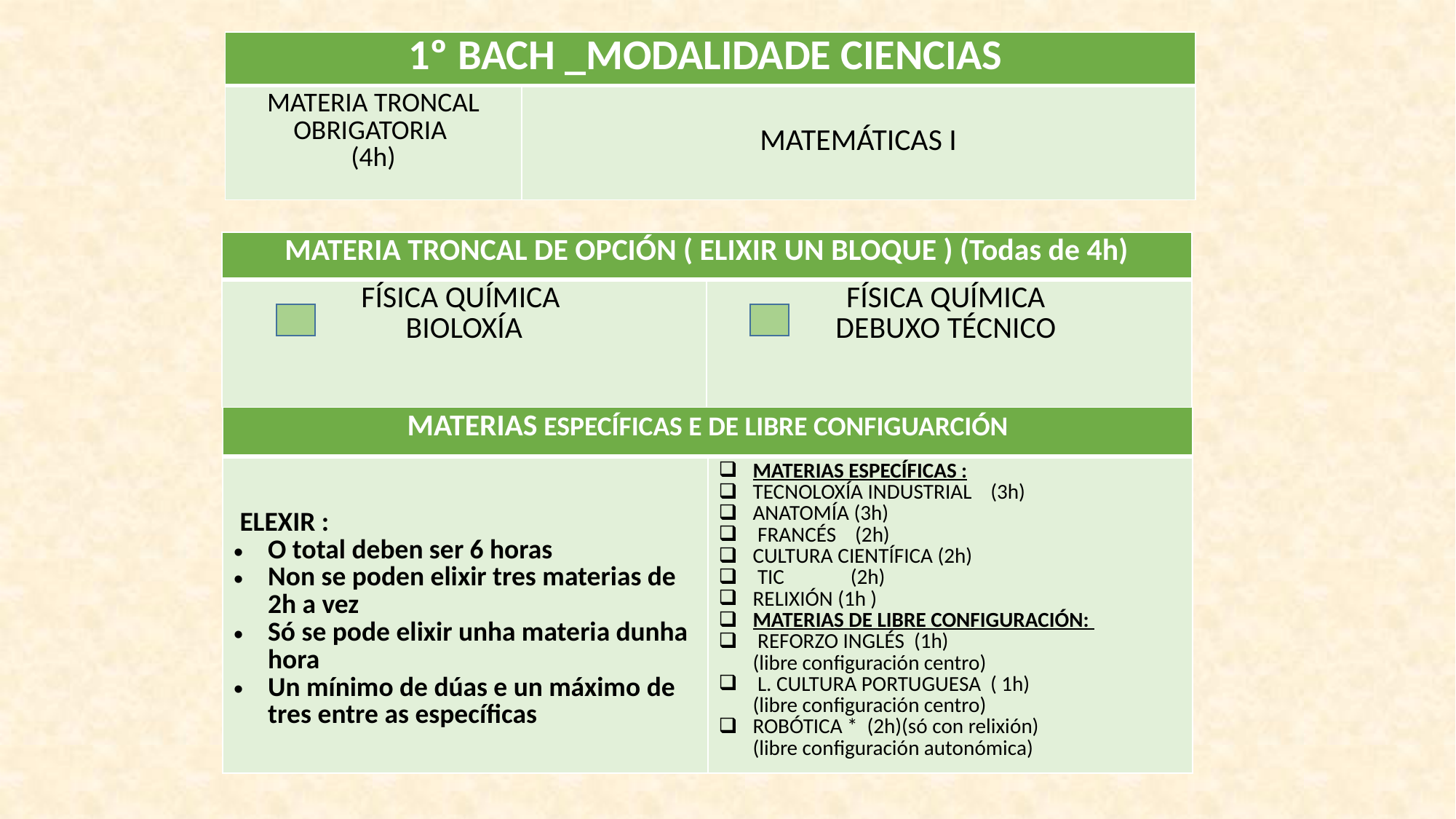

| 1º BACH \_MODALIDADE CIENCIAS |  |
| --- | --- |
| MATERIA TRONCAL OBRIGATORIA (4h) | MATEMÁTICAS I |
| MATERIA TRONCAL DE OPCIÓN ( ELIXIR UN BLOQUE ) (Todas de 4h) |  |
| --- | --- |
| FÍSICA QUÍMICA BIOLOXÍA | FÍSICA QUÍMICA DEBUXO TÉCNICO |

| MATERIAS ESPECÍFICAS E DE LIBRE CONFIGUARCIÓN |  |
| --- | --- |
| ELEXIR : O total deben ser 6 horas Non se poden elixir tres materias de 2h a vez Só se pode elixir unha materia dunha hora Un mínimo de dúas e un máximo de tres entre as específicas | MATERIAS ESPECÍFICAS : TECNOLOXÍA INDUSTRIAL (3h) ANATOMÍA (3h) FRANCÉS (2h) CULTURA CIENTÍFICA (2h) TIC (2h) RELIXIÓN (1h ) MATERIAS DE LIBRE CONFIGURACIÓN: REFORZO INGLÉS (1h) (libre configuración centro) L. CULTURA PORTUGUESA ( 1h) (libre configuración centro) ROBÓTICA \* (2h)(só con relixión) (libre configuración autonómica) |